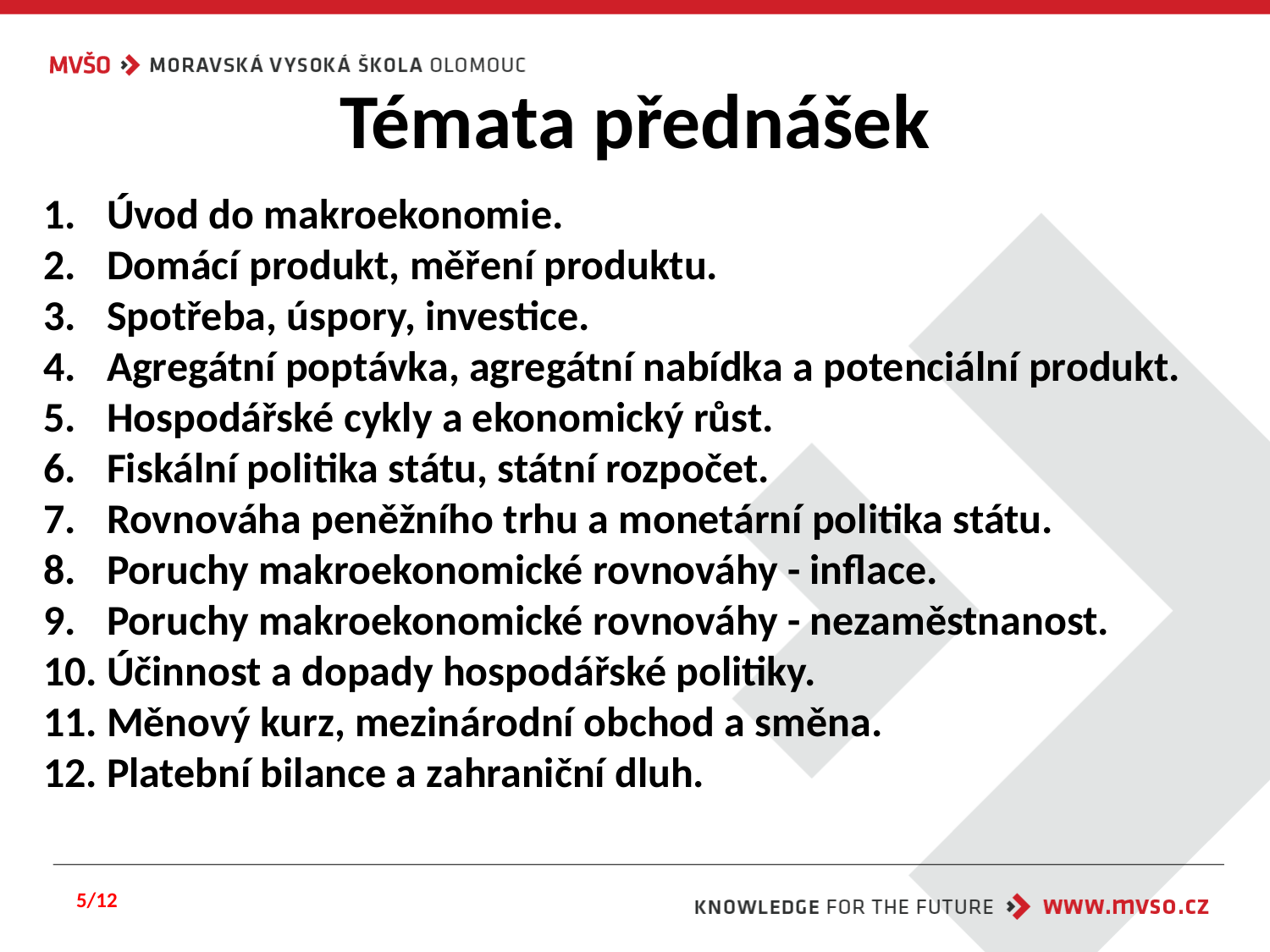

# Témata přednášek
Úvod do makroekonomie.
Domácí produkt, měření produktu.
Spotřeba, úspory, investice.
Agregátní poptávka, agregátní nabídka a potenciální produkt.
Hospodářské cykly a ekonomický růst.
Fiskální politika státu, státní rozpočet.
Rovnováha peněžního trhu a monetární politika státu.
Poruchy makroekonomické rovnováhy - inflace.
Poruchy makroekonomické rovnováhy - nezaměstnanost.
Účinnost a dopady hospodářské politiky.
Měnový kurz, mezinárodní obchod a směna.
Platební bilance a zahraniční dluh.
5/12